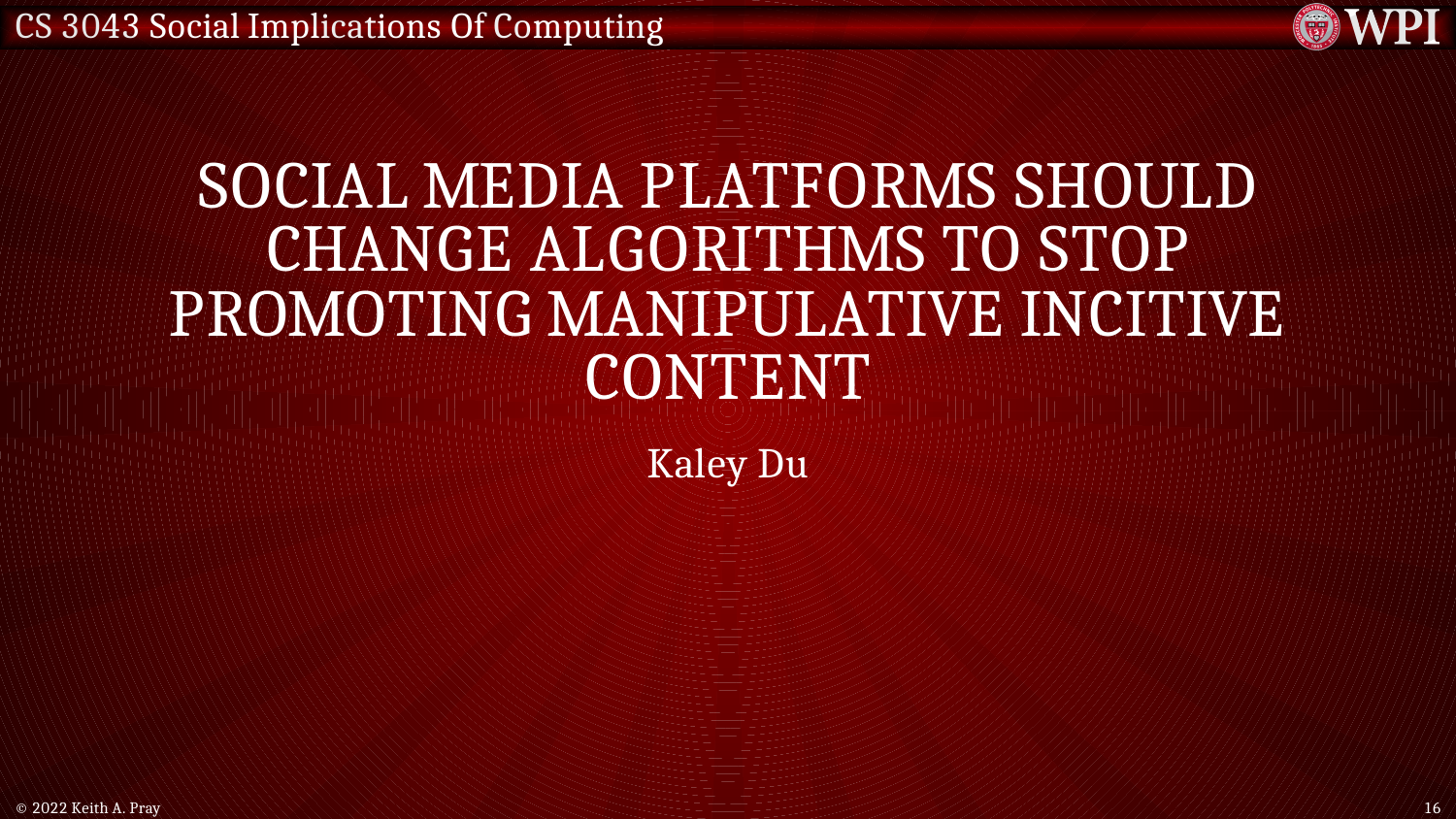

# Social Media platforms should change algorithms to stop promoting Manipulative Incitive Content
Kaley Du
© 2022 Keith A. Pray
16